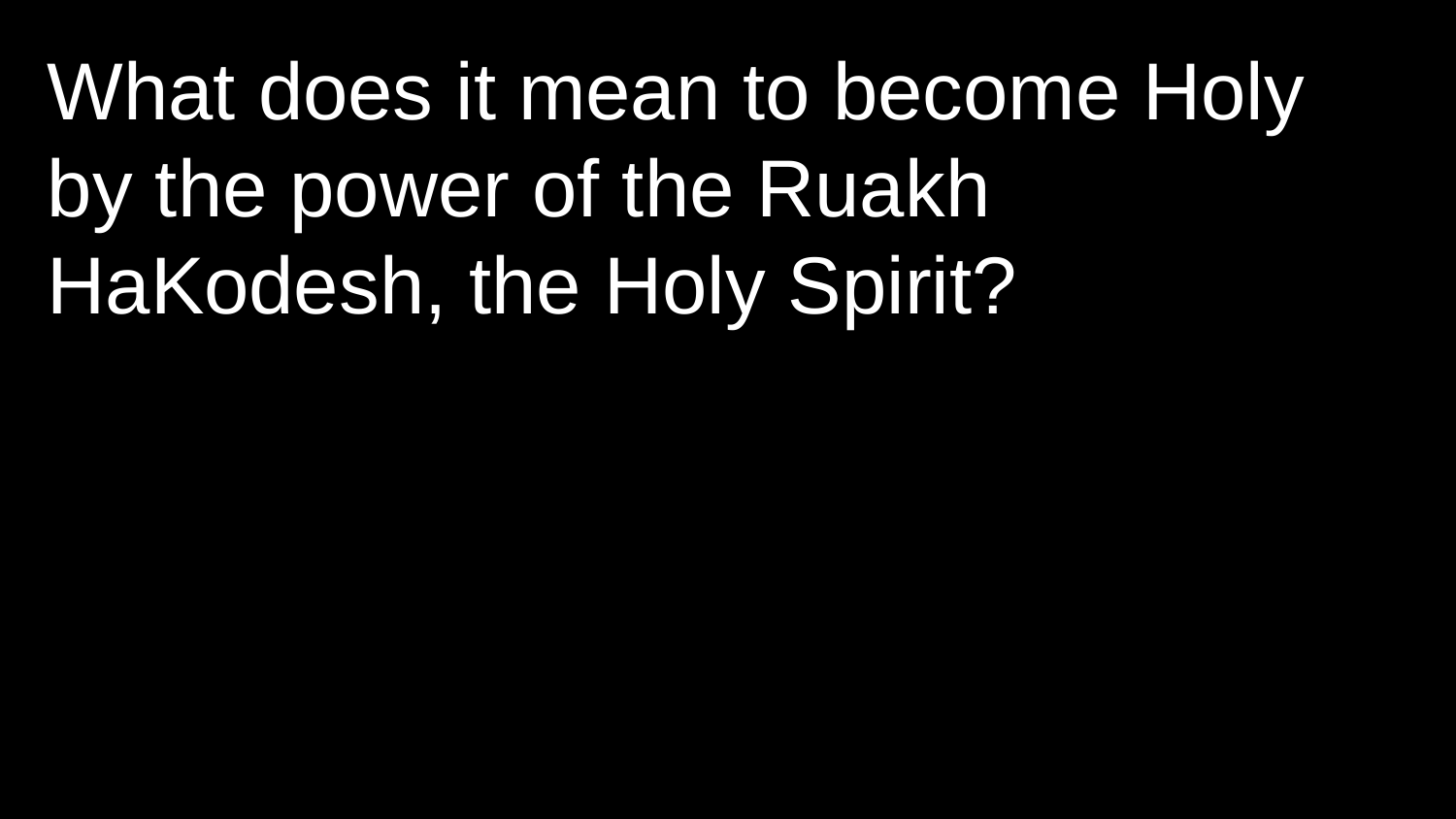

What does it mean to become Holy by the power of the Ruakh HaKodesh, the Holy Spirit?